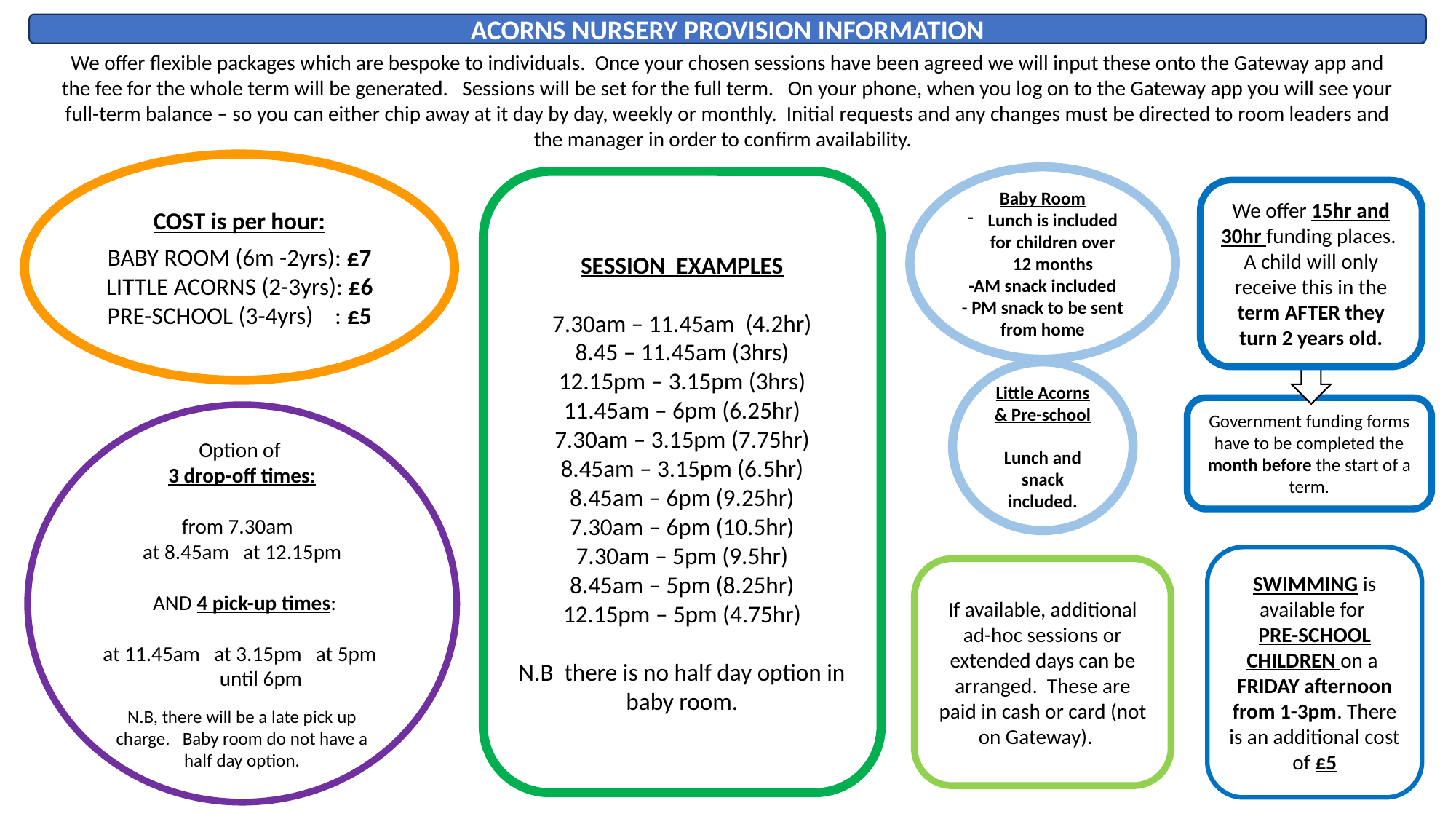

ACORNS NURSERY PROVISION INFORMATION
We offer flexible packages which are bespoke to individuals.  Once your chosen sessions have been agreed we will input these onto the Gateway app and the fee for the whole term will be generated.   Sessions will be set for the full term.   On your phone, when you log on to the Gateway app you will see your full-term balance – so you can either chip away at it day by day, weekly or monthly.  Initial requests and any changes must be directed to room leaders and the manager in order to confirm availability.
COST is per hour:

BABY ROOM (6m -2yrs): £7
LITTLE ACORNS (2-3yrs): £6
PRE-SCHOOL (3-4yrs)    : £5
Baby Room
Lunch is included for children over 12 months
-AM snack included
- PM snack to be sent from home

SESSION  EXAMPLES

7.30am – 11.45am  (4.2hr)
8.45 – 11.45am (3hrs)
12.15pm – 3.15pm (3hrs)
11.45am – 6pm (6.25hr)
7.30am – 3.15pm (7.75hr)
8.45am – 3.15pm (6.5hr)
8.45am – 6pm (9.25hr)
7.30am – 6pm (10.5hr)
7.30am – 5pm (9.5hr)
8.45am – 5pm (8.25hr)
12.15pm – 5pm (4.75hr)

N.B  there is no half day option in baby room.

We offer 15hr and 30hr funding places.  A child will only receive this in the term AFTER they turn 2 years old.

Little Acorns & Pre-school

Lunch and snack included.
Government funding forms have to be completed the month before the start of a term.
Option of
3 drop-off times:

from 7.30am
at 8.45am   at 12.15pm

 AND 4 pick-up times:

at 11.45am   at 3.15pm   at 5pm          until 6pm

N.B, there will be a late pick up charge.   Baby room do not have a half day option.
SWIMMING is available for
PRE-SCHOOL CHILDREN on a
FRIDAY afternoon from 1-3pm. There is an additional cost of £5
If available, additional ad-hoc sessions or extended days can be arranged.  These are paid in cash or card (not on Gateway).